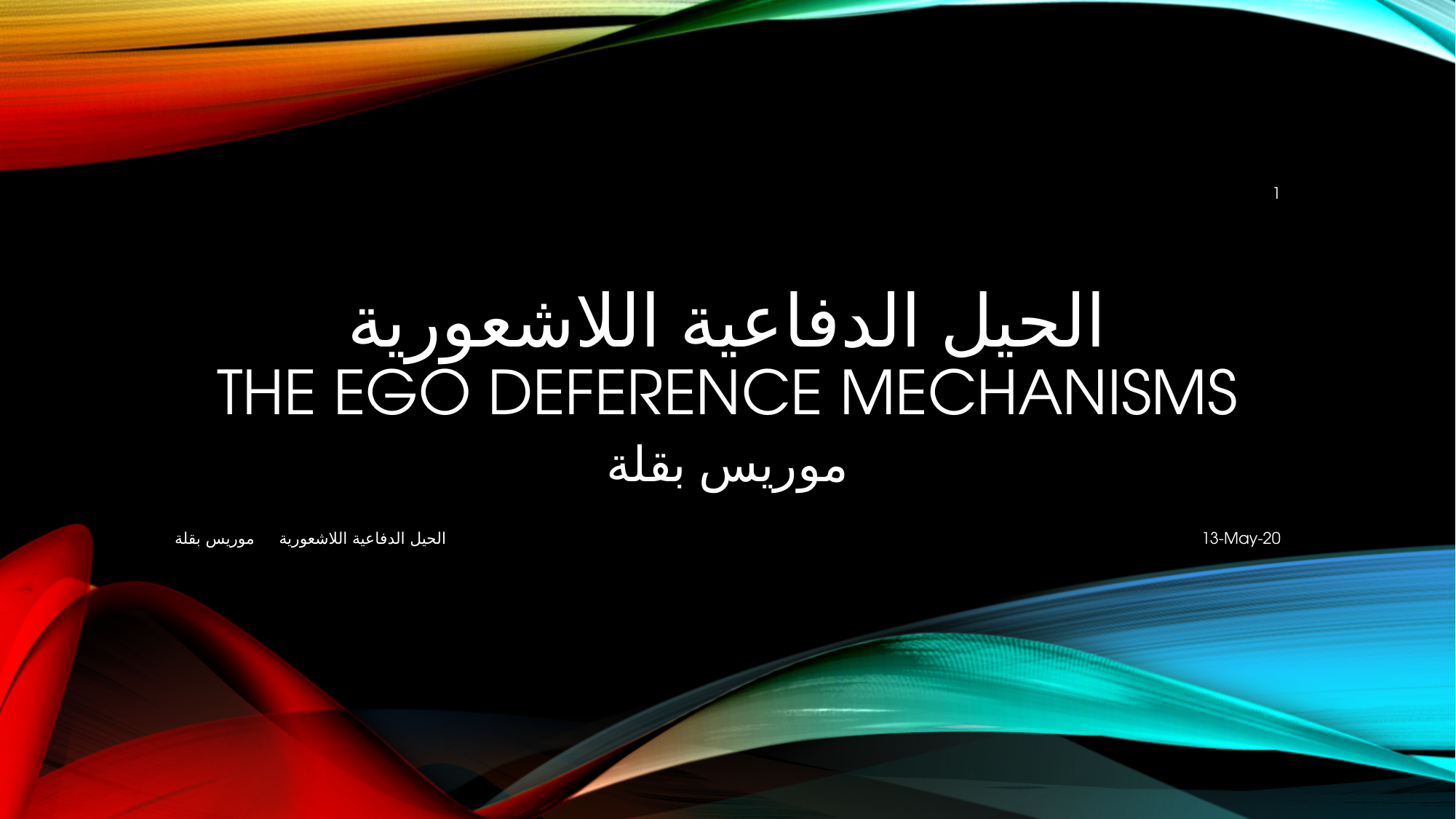

1
# الحيل الدفاعية اللاشعورية The Ego deference Mechanisms
موريس بقلة
13-May-20
الحيل الدفاعية اللاشعورية     موريس بقلة